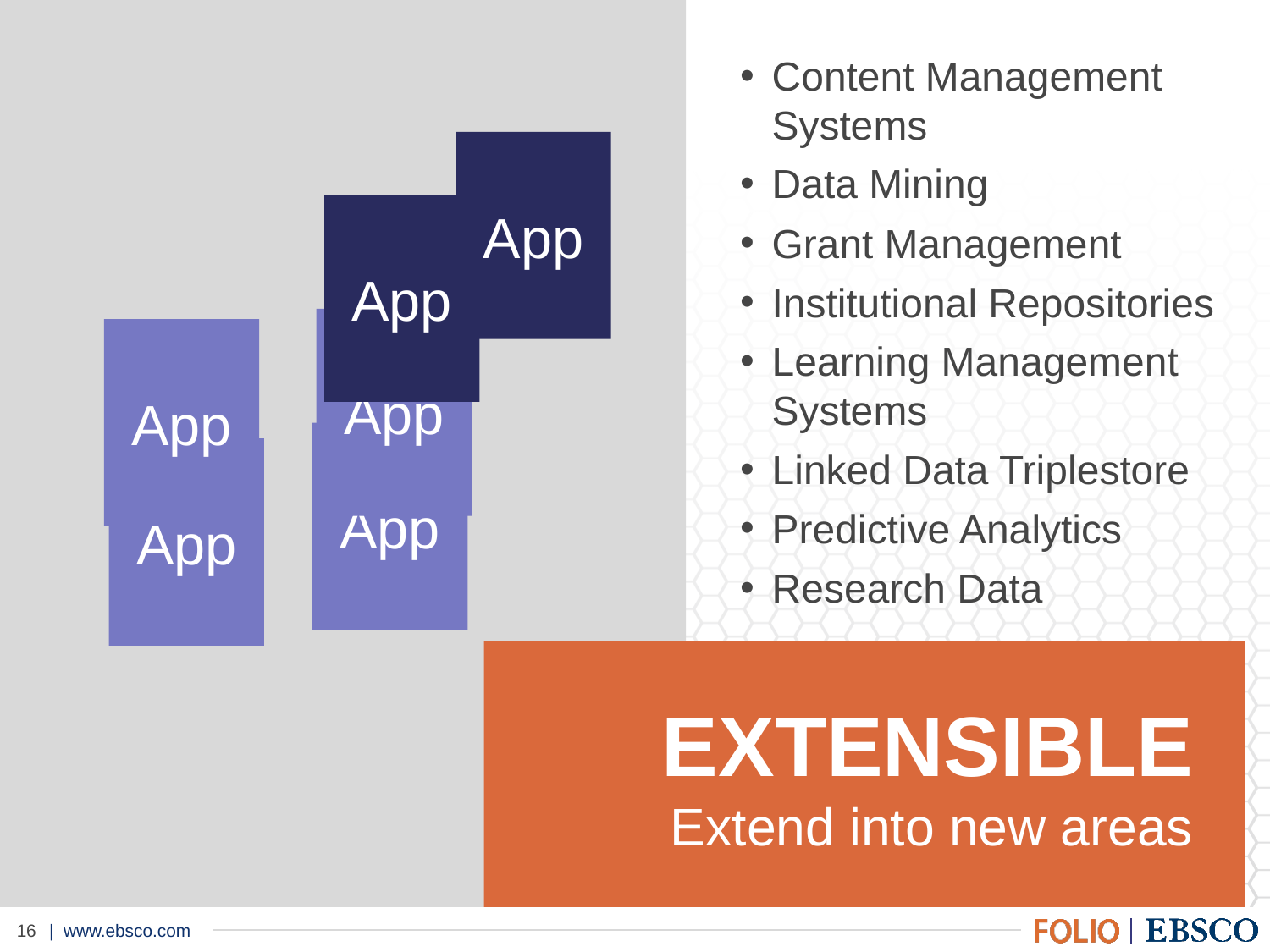

Content Management Systems
Data Mining
Grant Management
Institutional Repositories
Learning Management Systems
Linked Data Triplestore
Predictive Analytics
Research Data
App
App
App
App
App
App
EXTENSIBLE
Extend into new areas